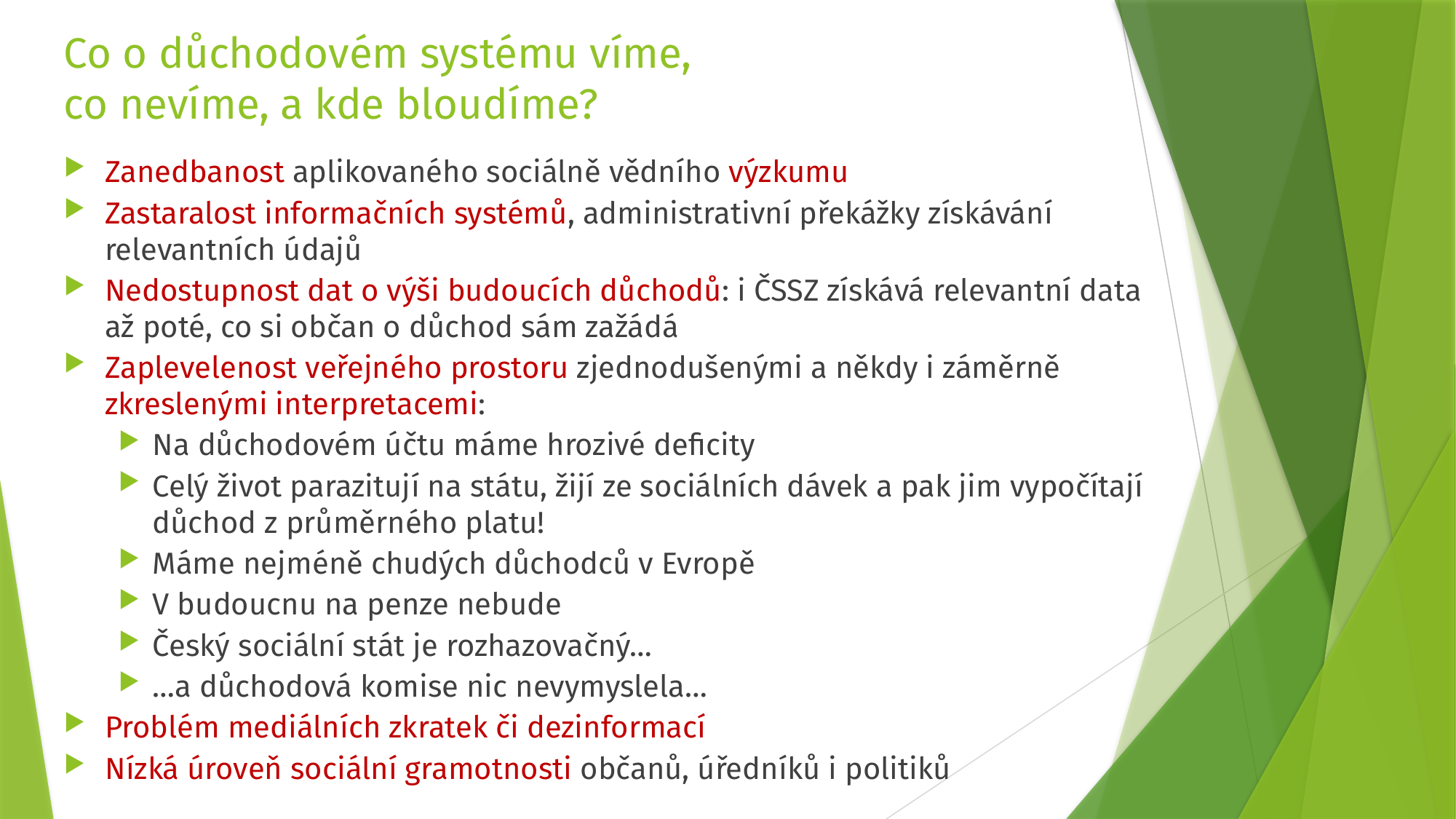

# Co o důchodovém systému víme, co nevíme, a kde bloudíme?
Zanedbanost aplikovaného sociálně vědního výzkumu
Zastaralost informačních systémů, administrativní překážky získávání relevantních údajů
Nedostupnost dat o výši budoucích důchodů: i ČSSZ získává relevantní data až poté, co si občan o důchod sám zažádá
Zaplevelenost veřejného prostoru zjednodušenými a někdy i záměrně zkreslenými interpretacemi:
Na důchodovém účtu máme hrozivé deficity
Celý život parazitují na státu, žijí ze sociálních dávek a pak jim vypočítají důchod z průměrného platu!
Máme nejméně chudých důchodců v Evropě
V budoucnu na penze nebude
Český sociální stát je rozhazovačný…
…a důchodová komise nic nevymyslela…
Problém mediálních zkratek či dezinformací
Nízká úroveň sociální gramotnosti občanů, úředníků i politiků